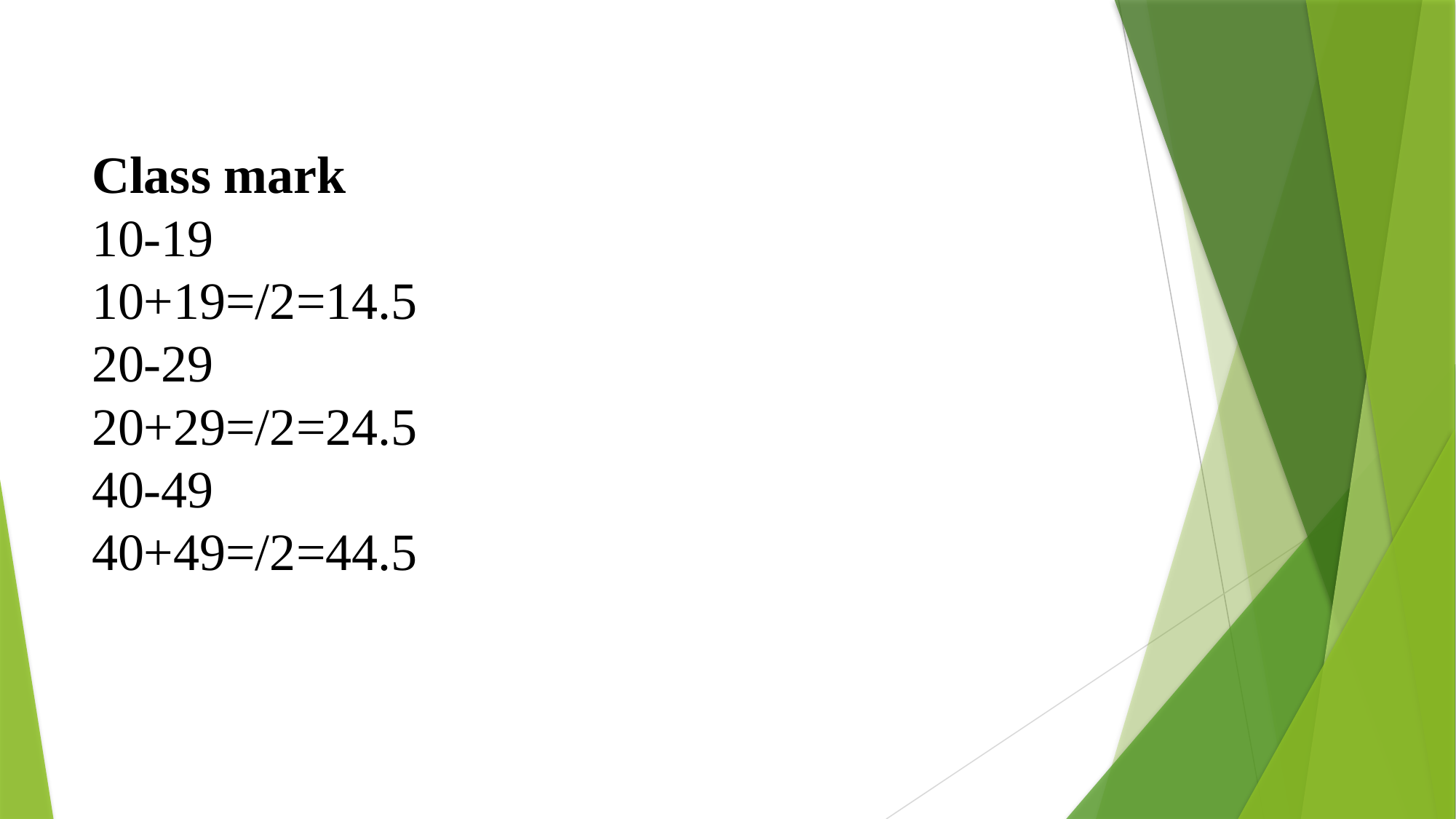

# Class mark 10-19 10+19=/2=14.5 20-29 20+29=/2=24.5 40-49 40+49=/2=44.5